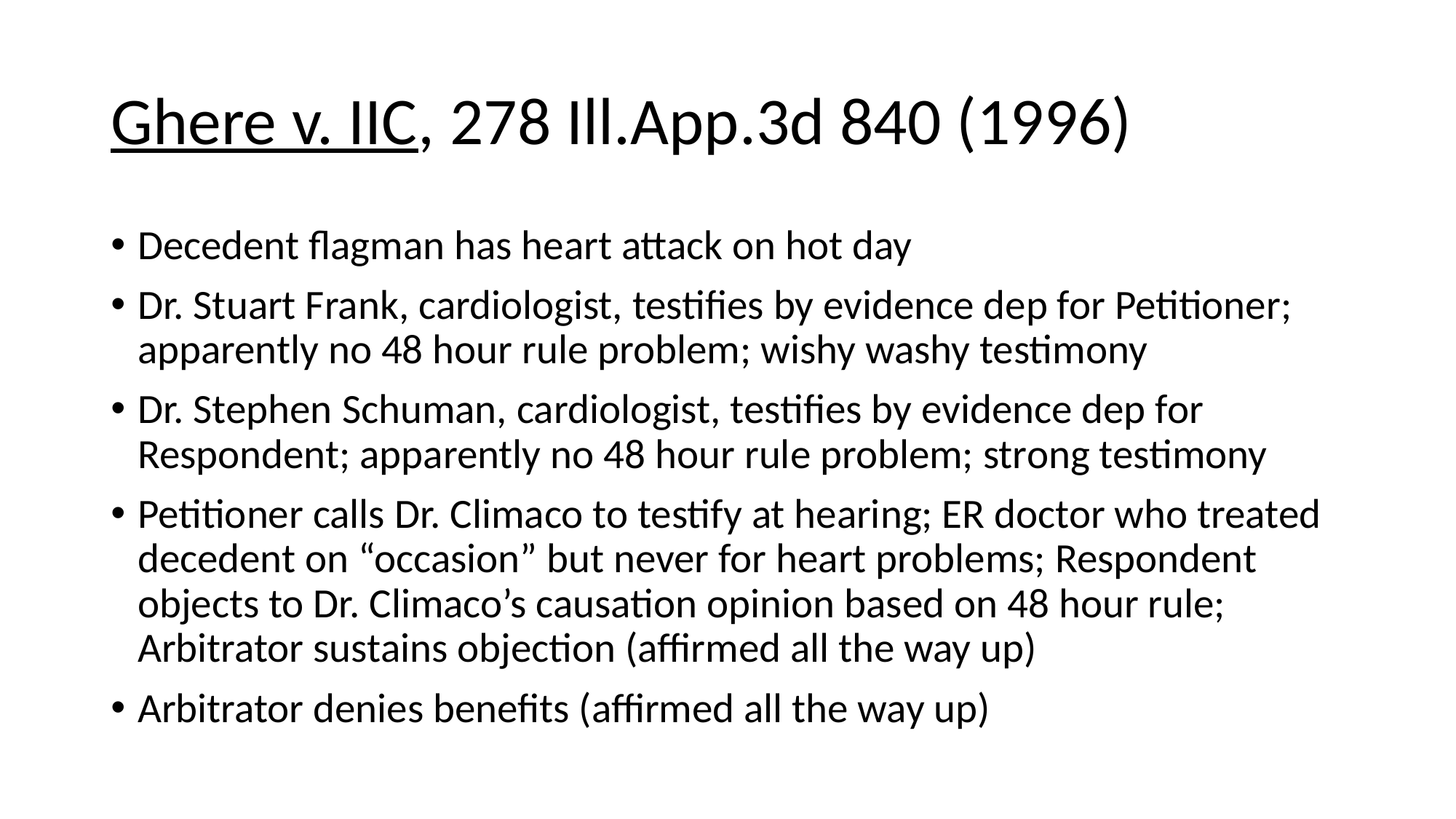

# Ghere v. IIC, 278 Ill.App.3d 840 (1996)
Decedent flagman has heart attack on hot day
Dr. Stuart Frank, cardiologist, testifies by evidence dep for Petitioner; apparently no 48 hour rule problem; wishy washy testimony
Dr. Stephen Schuman, cardiologist, testifies by evidence dep for Respondent; apparently no 48 hour rule problem; strong testimony
Petitioner calls Dr. Climaco to testify at hearing; ER doctor who treated decedent on “occasion” but never for heart problems; Respondent objects to Dr. Climaco’s causation opinion based on 48 hour rule; Arbitrator sustains objection (affirmed all the way up)
Arbitrator denies benefits (affirmed all the way up)